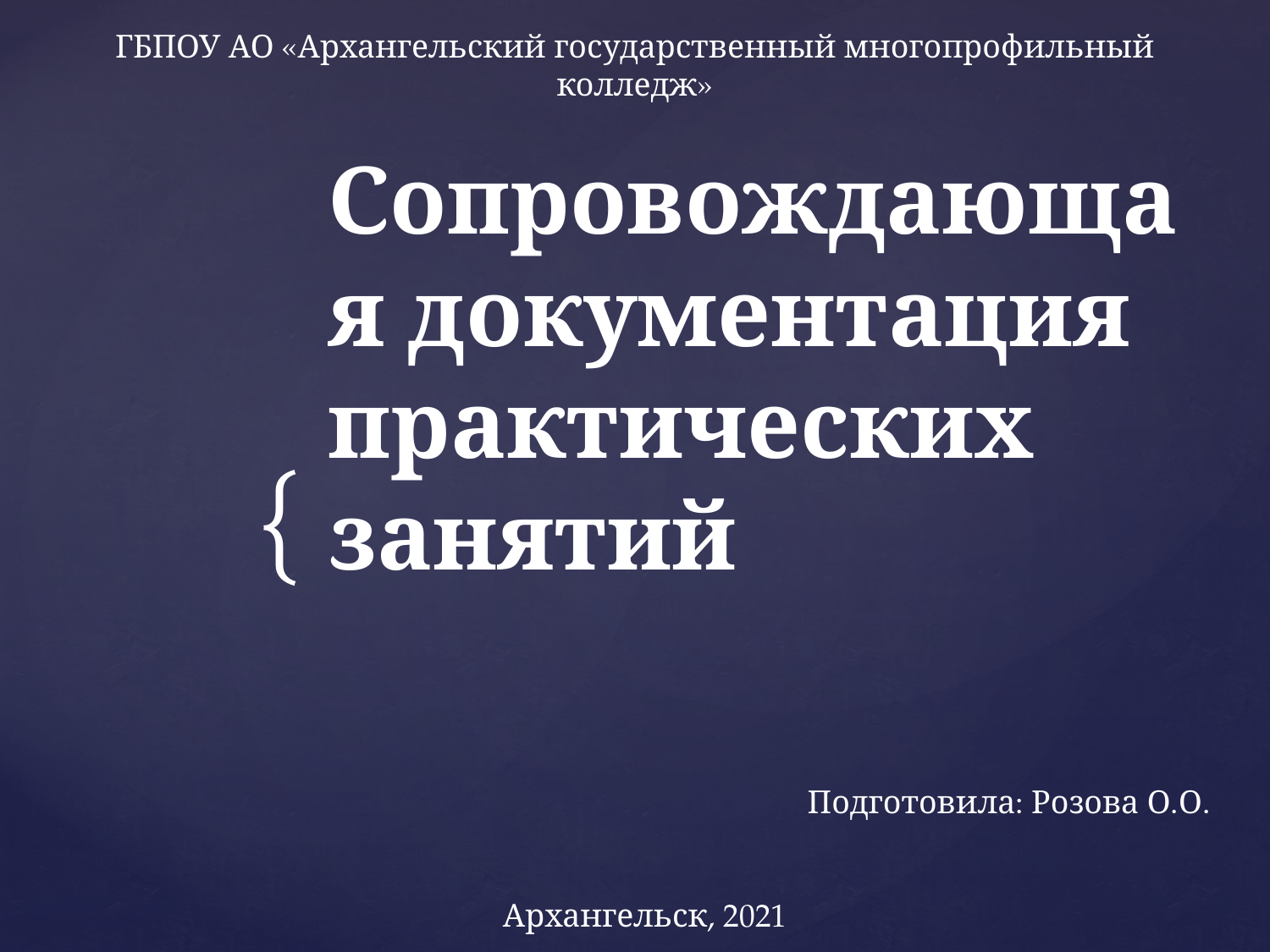

ГБПОУ АО «Архангельский государственный многопрофильный колледж»
# Сопровождающая документация практических занятий
Подготовила: Розова О.О.
Архангельск, 2021